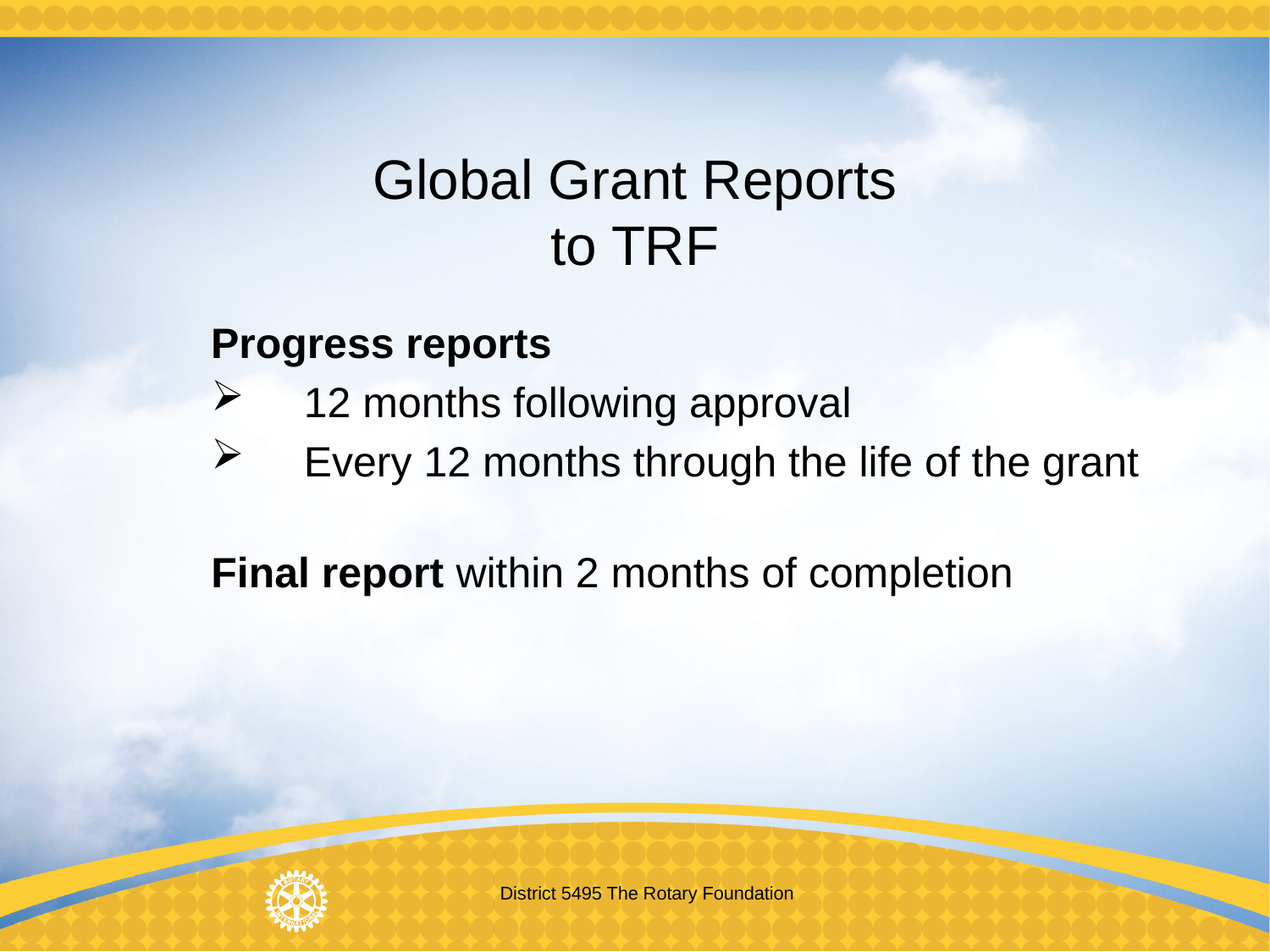

# Global Grant Reports to TRF
    Progress reports
     12 months following approval
     Every 12 months through the life of the grant

Final report within 2 months of completion